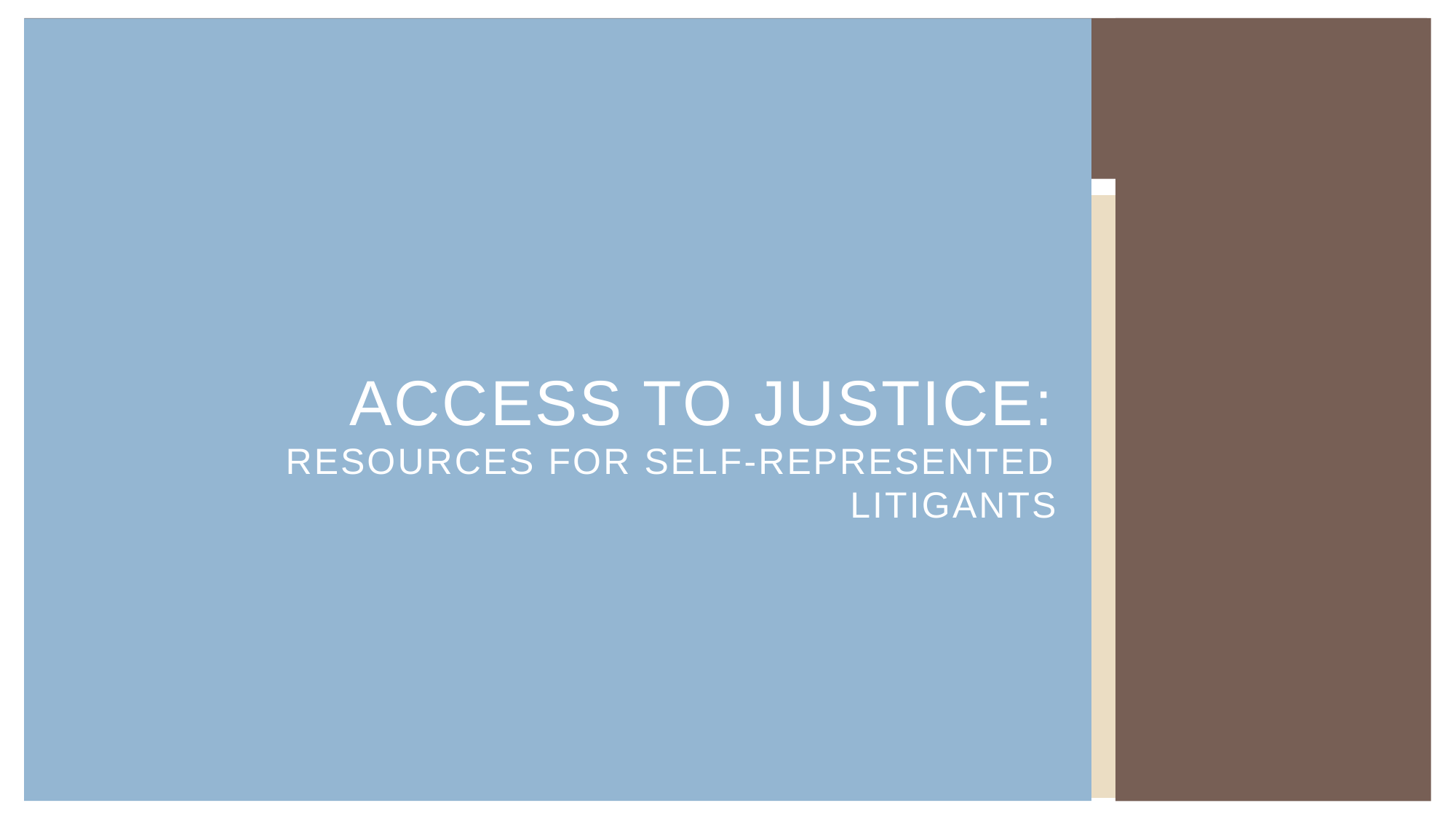

# Access to justice: resources for self-represented litigants